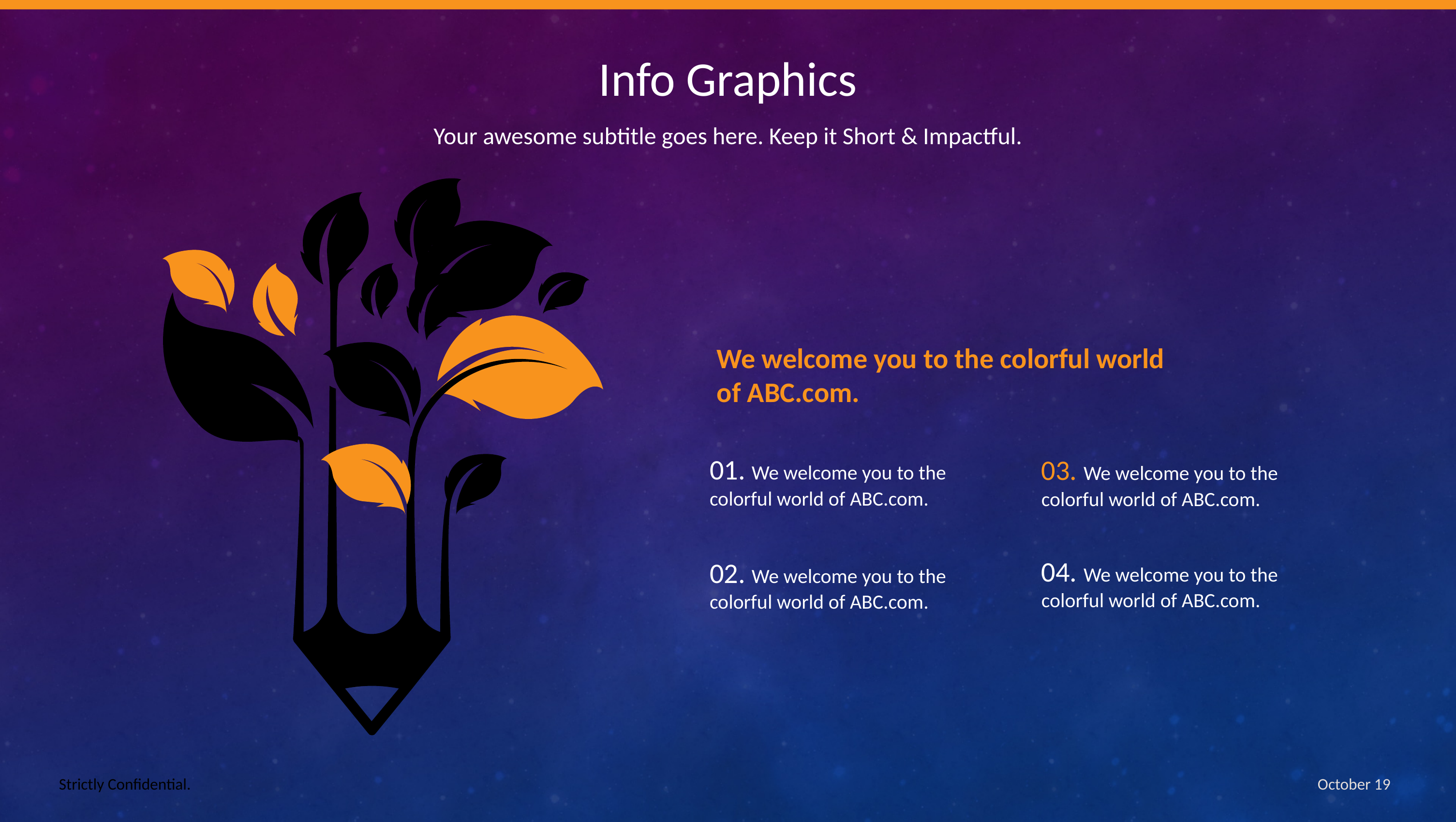

Info Graphics
Your awesome subtitle goes here. Keep it Short & Impactful.

We welcome you to the colorful world of ABC.com.
01. We welcome you to the colorful world of ABC.com.
03. We welcome you to the colorful world of ABC.com.
04. We welcome you to the colorful world of ABC.com.
02. We welcome you to the colorful world of ABC.com.
Strictly Confidential.
October 19